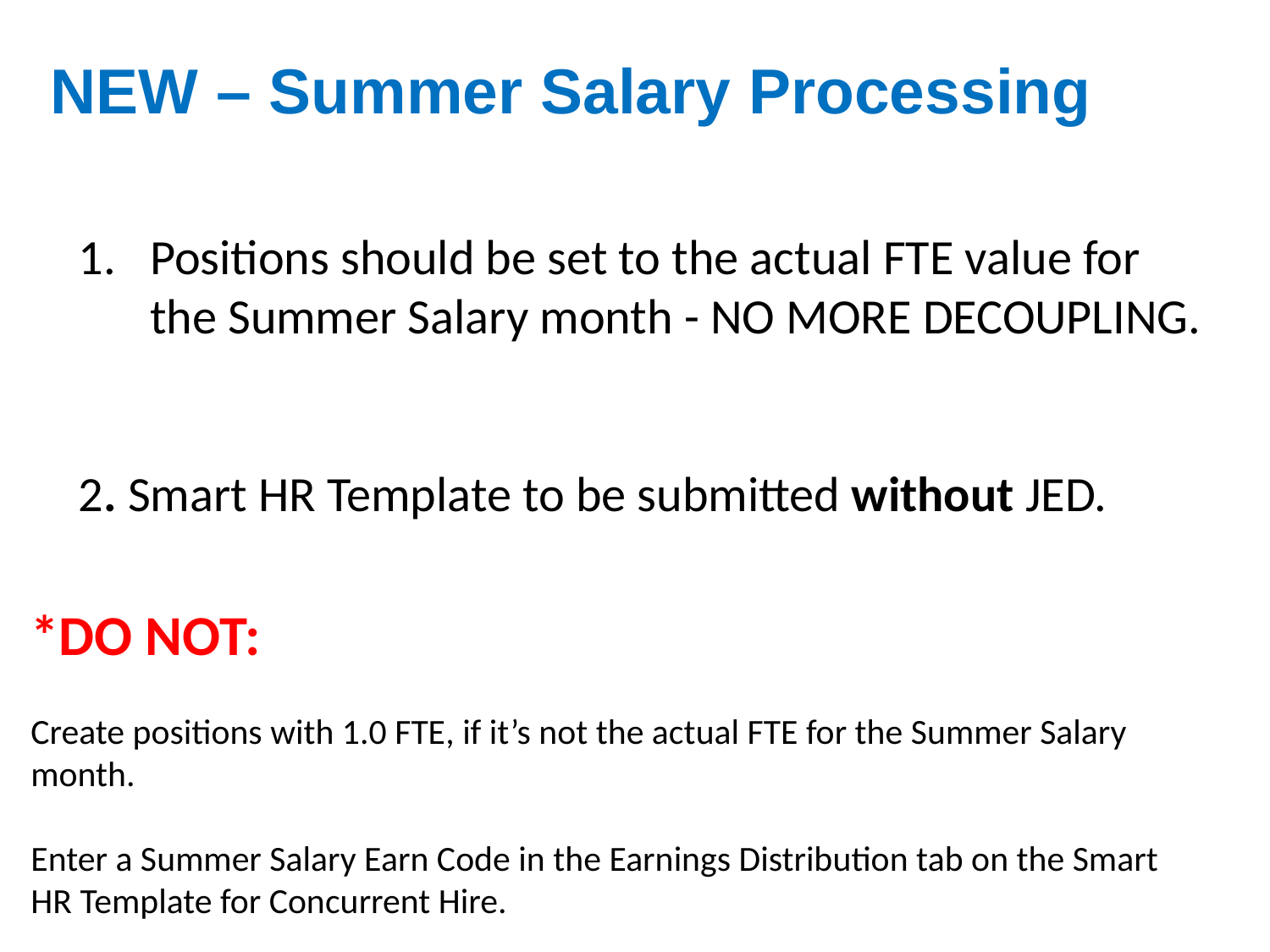

NEW – Summer Salary Processing
Positions should be set to the actual FTE value for the Summer Salary month - NO MORE DECOUPLING.

2. Smart HR Template to be submitted without JED.
*DO NOT:

Create positions with 1.0 FTE, if it’s not the actual FTE for the Summer Salary month.

Enter a Summer Salary Earn Code in the Earnings Distribution tab on the Smart HR Template for Concurrent Hire.